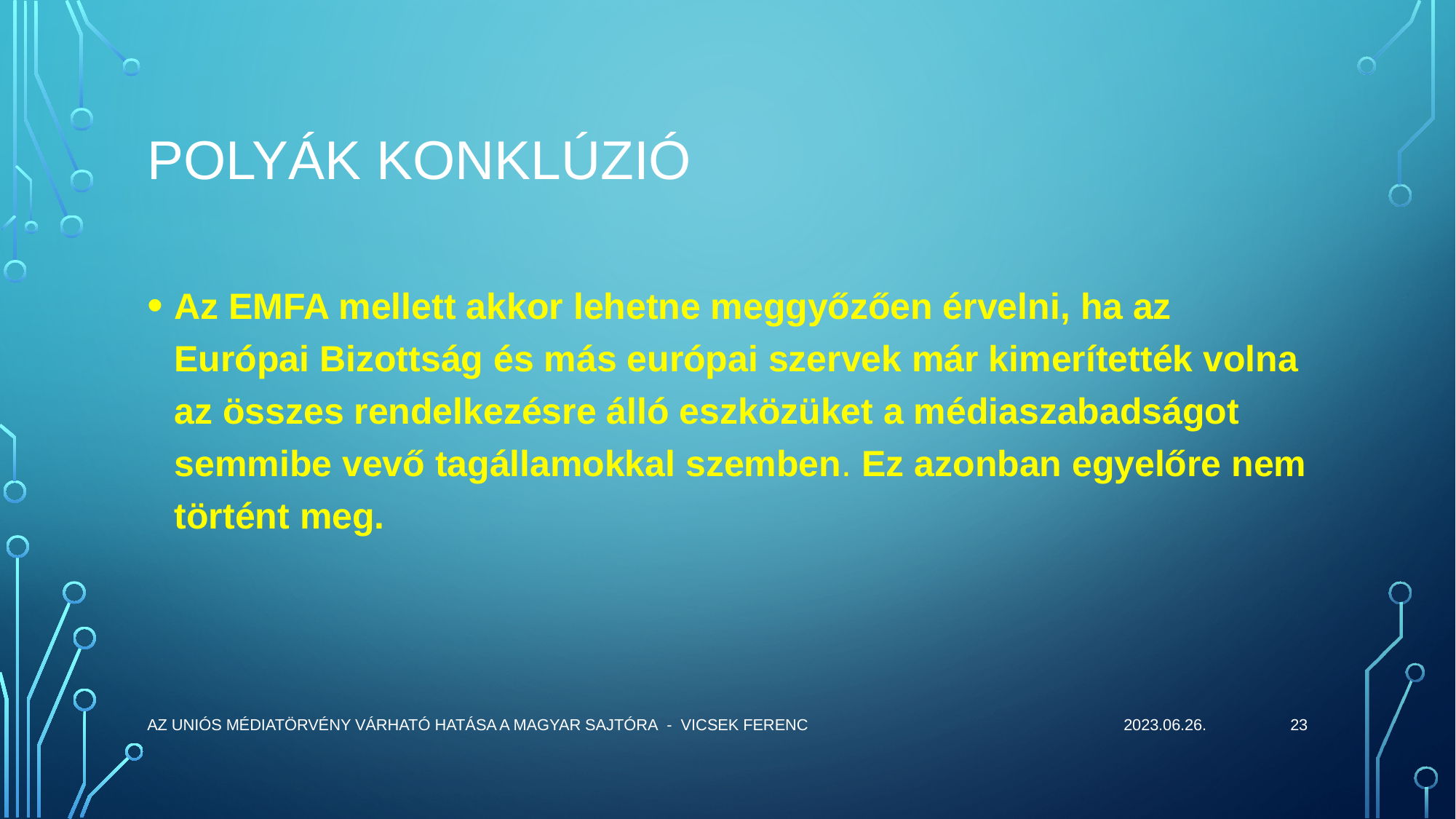

# Polyák konklúzió
Az EMFA mellett akkor lehetne meggyőzően érvelni, ha az Európai Bizottság és más európai szervek már kimerítették volna az összes rendelkezésre álló eszközüket a médiaszabadságot semmibe vevő tagállamokkal szemben. Ez azonban egyelőre nem történt meg.
23
Az uniós médiatörvény várható hatása a magyar sajtóra  -  Vicsek Ferenc
2023.06.26.